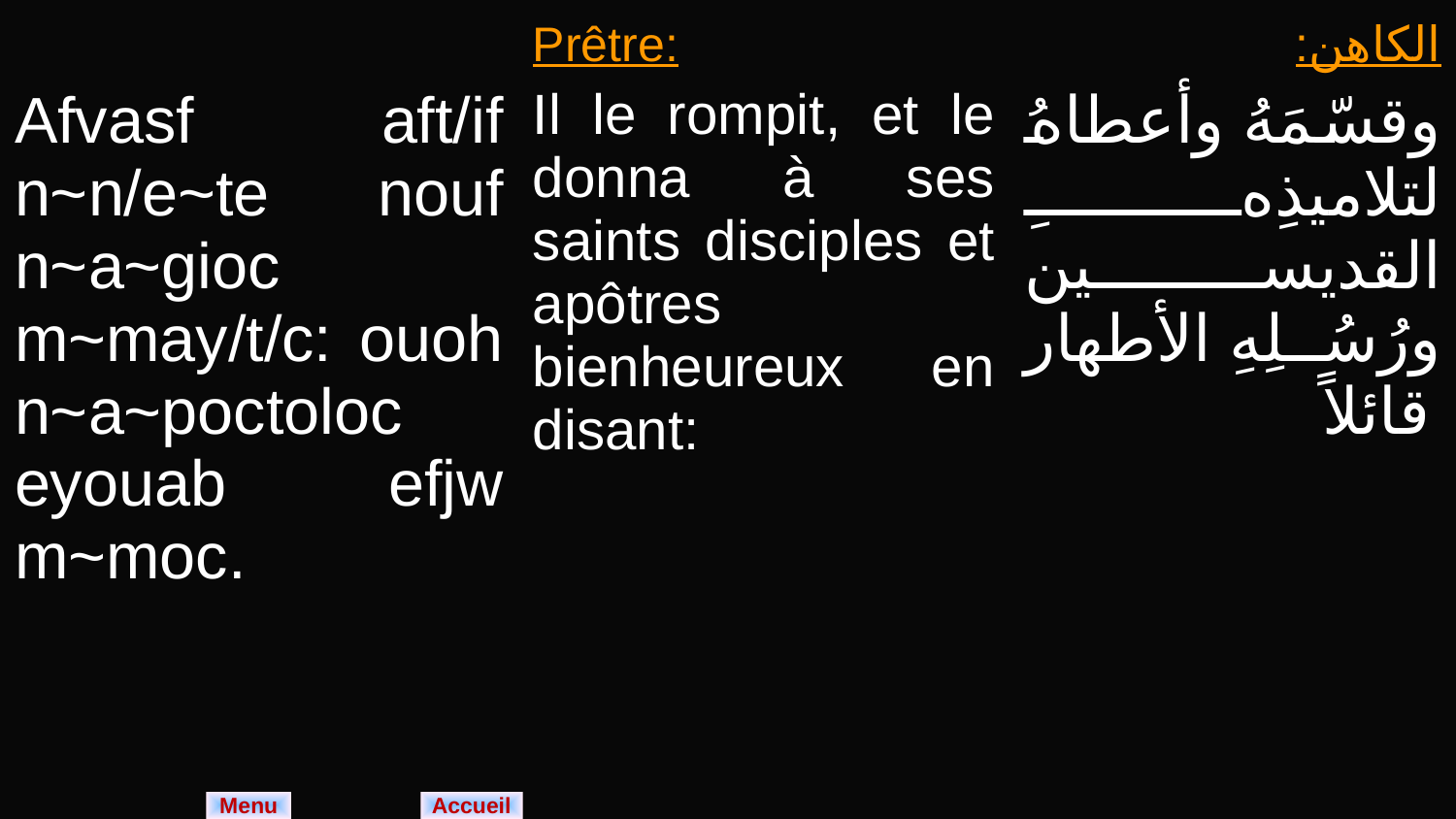

| Afvasf aft/if n~n/e~te nouf n~a~gioc m~may/t/c: ouoh n~a~poctoloc eyouab efjw m~moc. | Prêtre: Il le rompit, et le donna à ses saints disciples et apôtres bienheureux en disant: | الكاهن: وقسّمَهُ وأعطاهُ لتلاميذِهِ القديسين ورُسُلِهِ الأطهار قائلاً |
| --- | --- | --- |

Menu